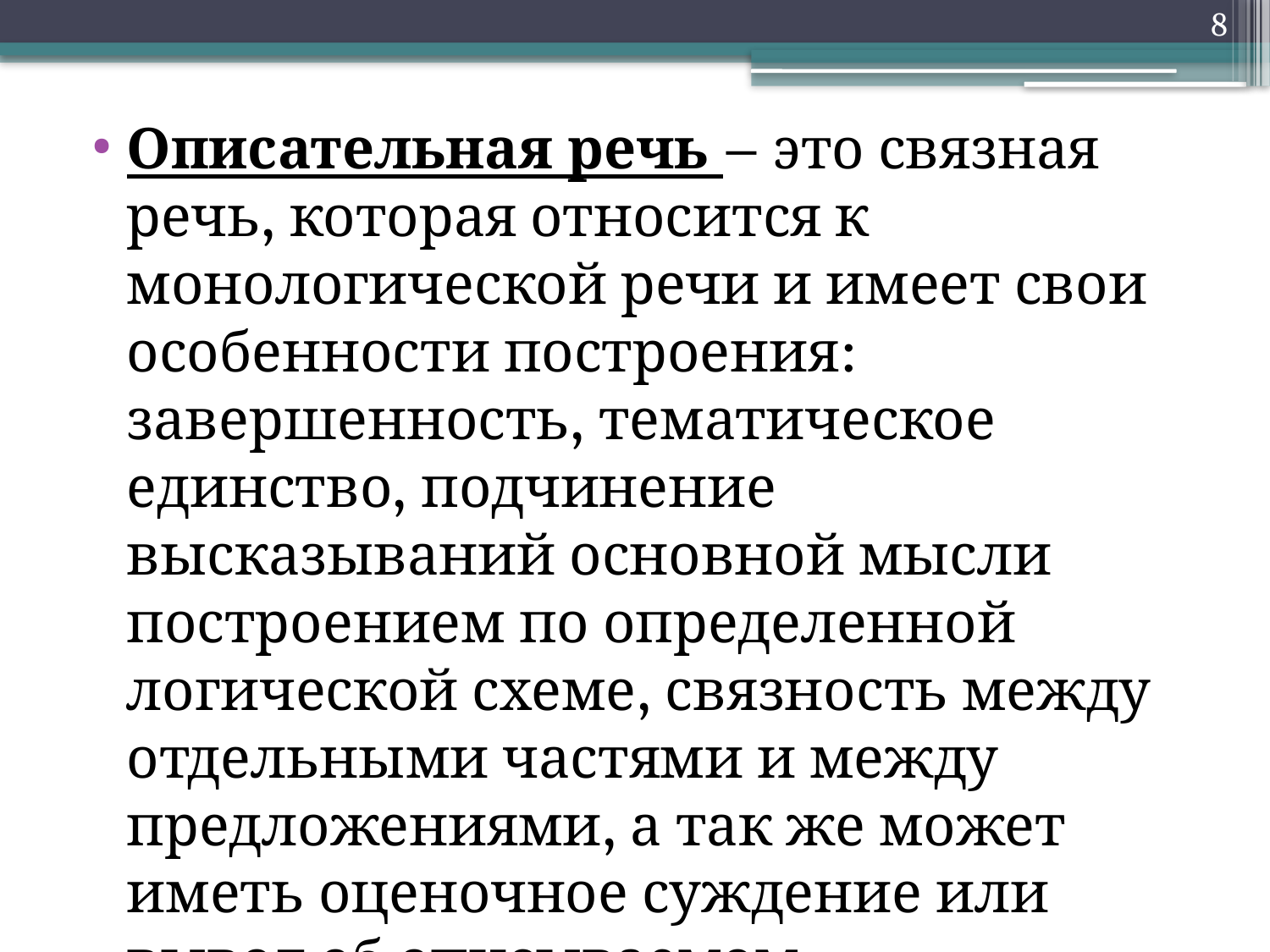

8
Описательная речь – это связная речь, которая относится к монологической речи и имеет свои особенности построения: завершенность, тематическое единство, подчинение высказываний основной мысли построением по определенной логической схеме, связность между отдельными частями и между предложениями, а так же может иметь оценочное суждение или вывод об описываемом.